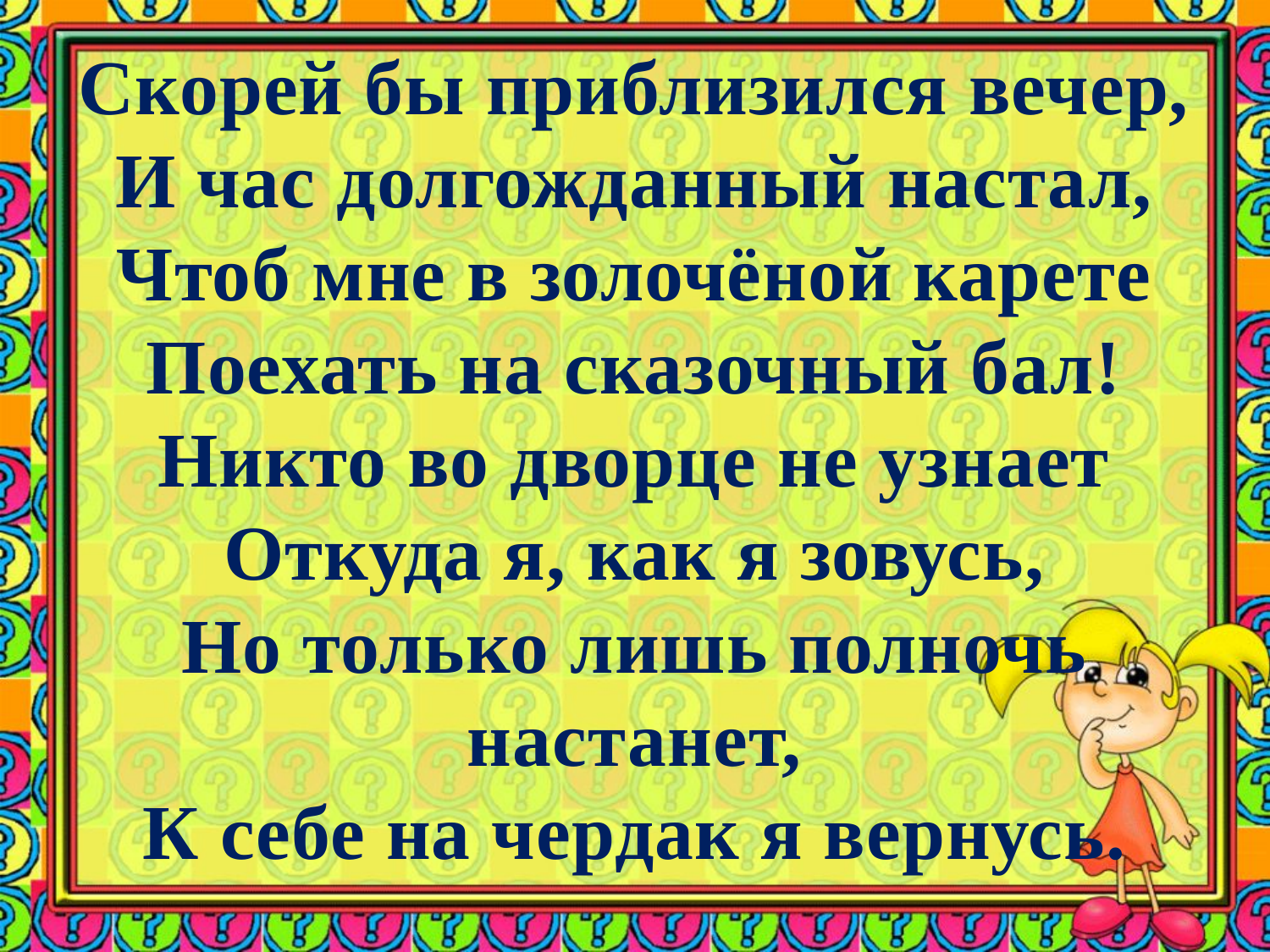

# Скорей бы приблизился вечер, И час долгожданный настал, Чтоб мне в золочёной карете Поехать на сказочный бал! Никто во дворце не узнает Откуда я, как я зовусь, Но только лишь полночь настанет, К себе на чердак я вернусь.